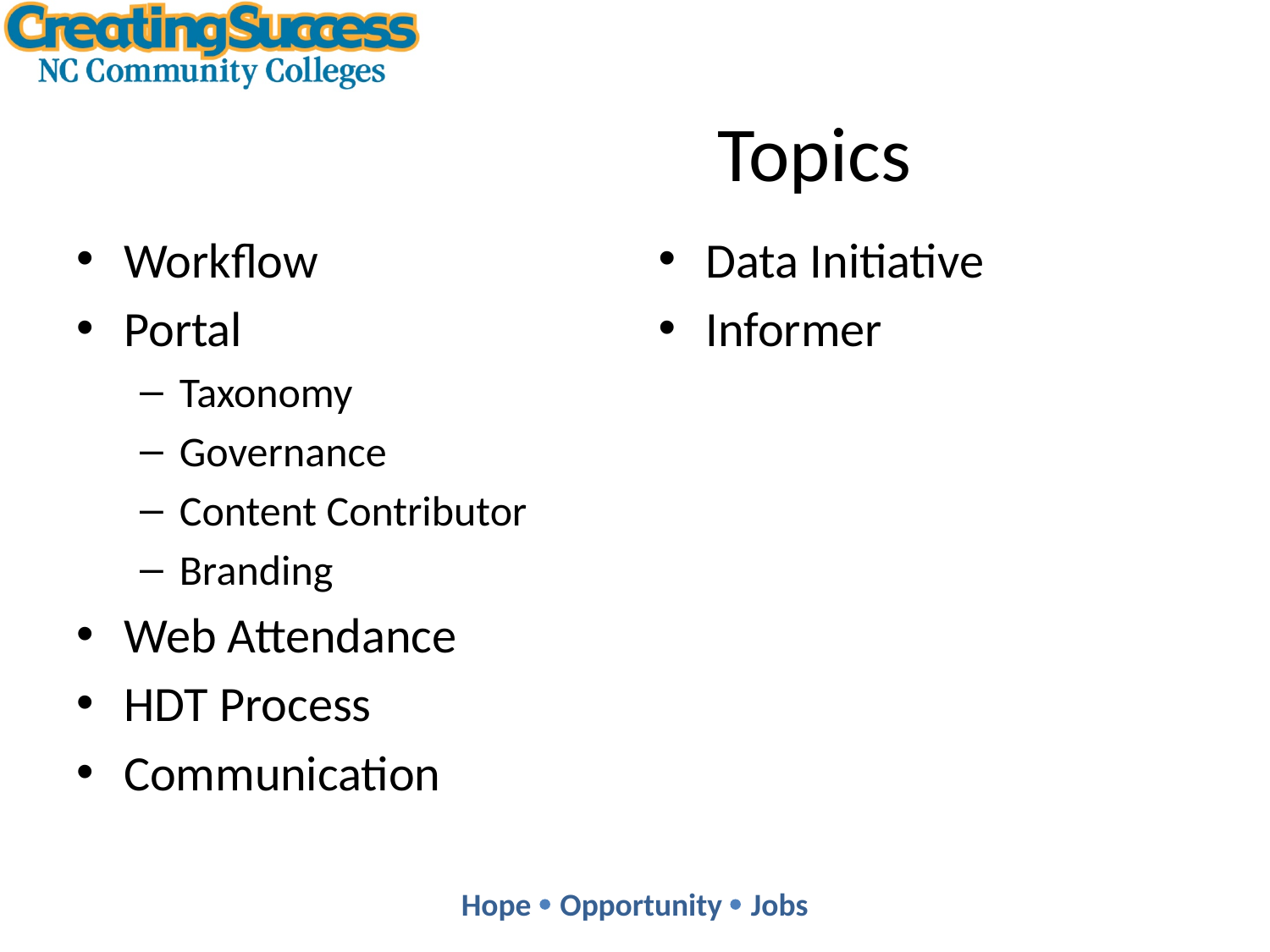

# Topics
Workflow
Portal
Taxonomy
Governance
Content Contributor
Branding
Web Attendance
HDT Process
Communication
Data Initiative
Informer